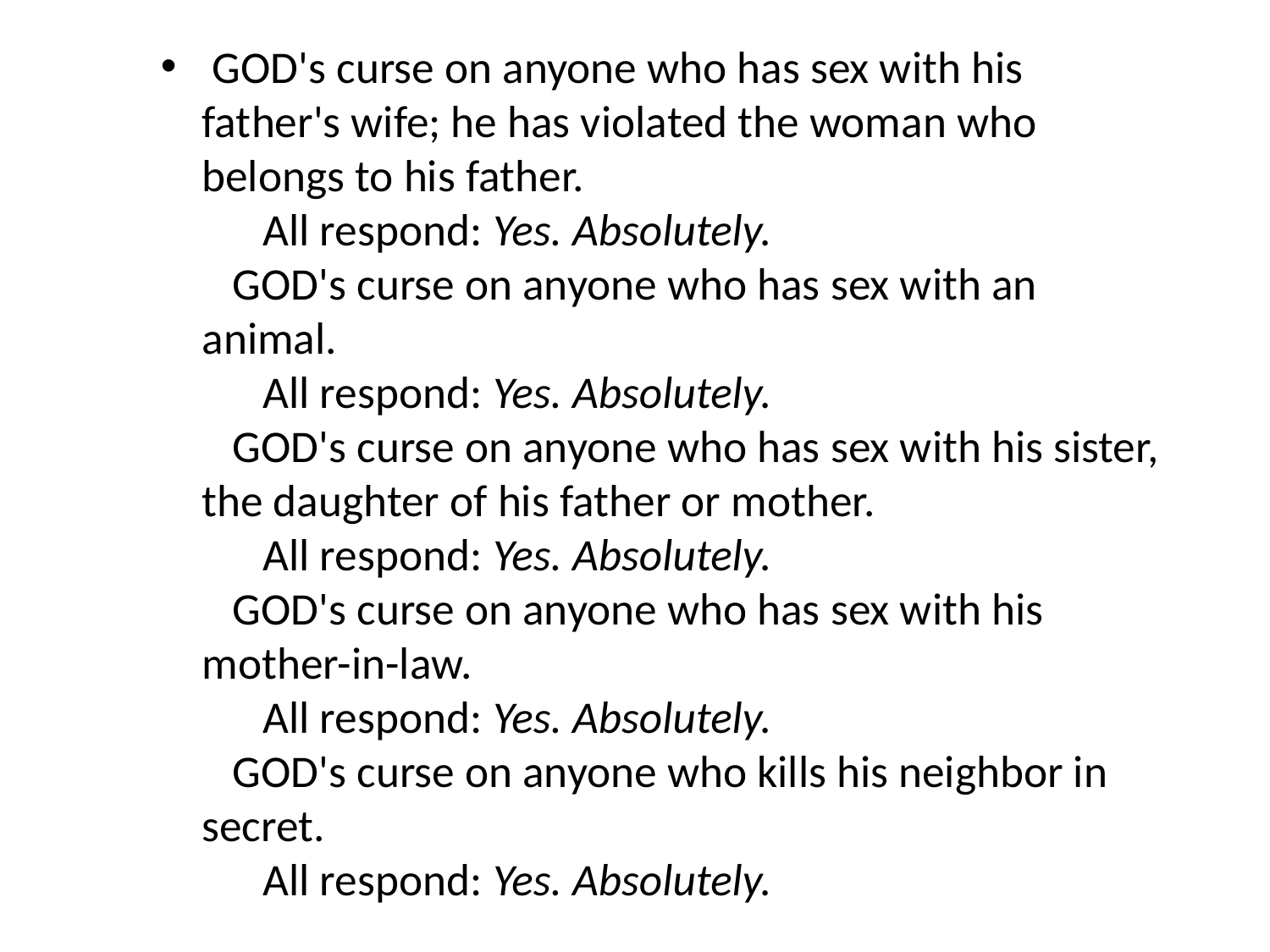

God's curse on anyone who has sex with his father's wife; he has violated the woman who belongs to his father. 
      All respond: Yes. Absolutely. 
   God's curse on anyone who has sex with an animal. 
      All respond: Yes. Absolutely. 
   God's curse on anyone who has sex with his sister, the daughter of his father or mother. 
      All respond: Yes. Absolutely. 
   God's curse on anyone who has sex with his mother-in-law. 
      All respond: Yes. Absolutely. 
   God's curse on anyone who kills his neighbor in secret. 
      All respond: Yes. Absolutely.